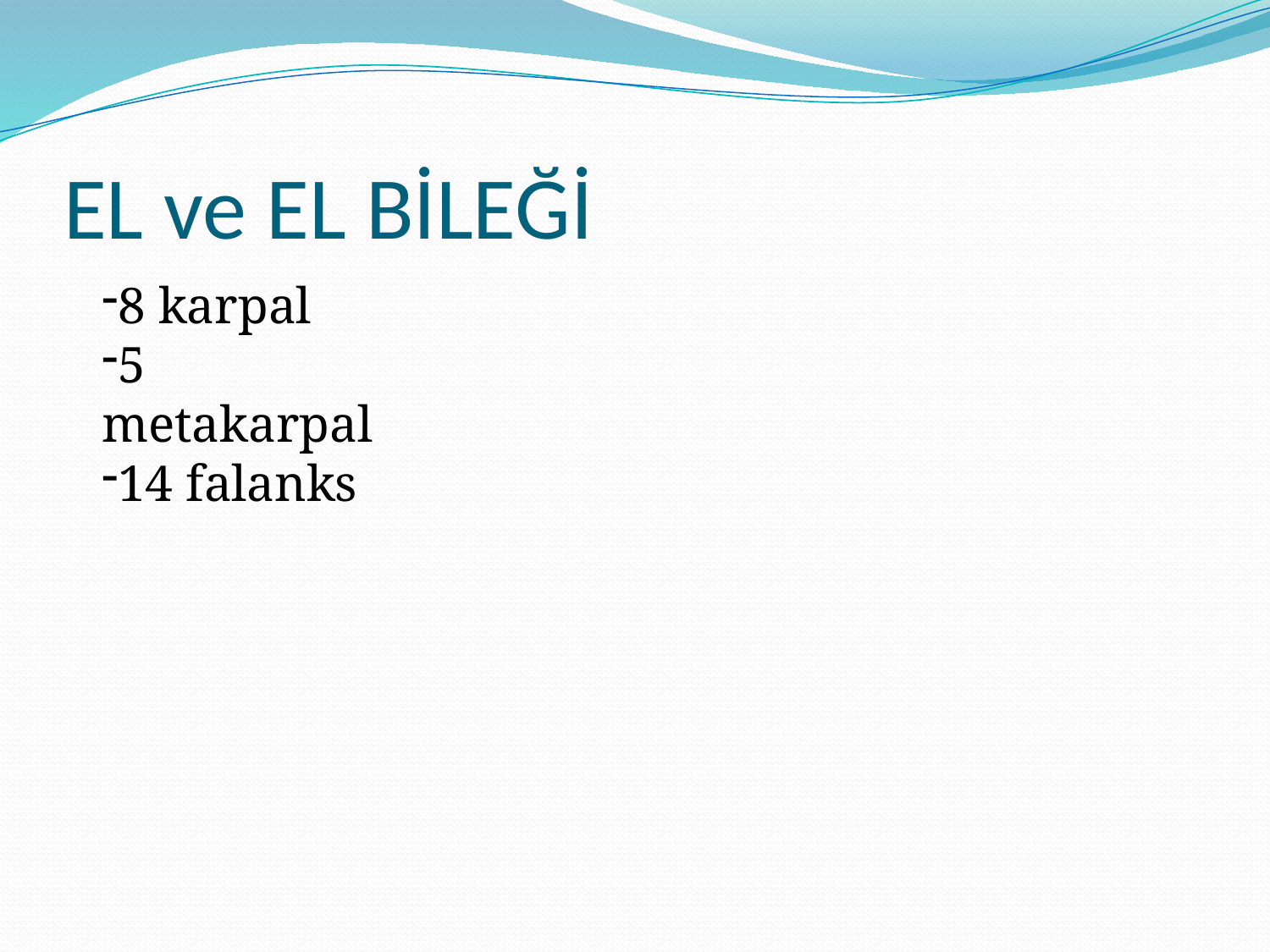

# EL ve EL BİLEĞİ
8 karpal
5 metakarpal
14 falanks